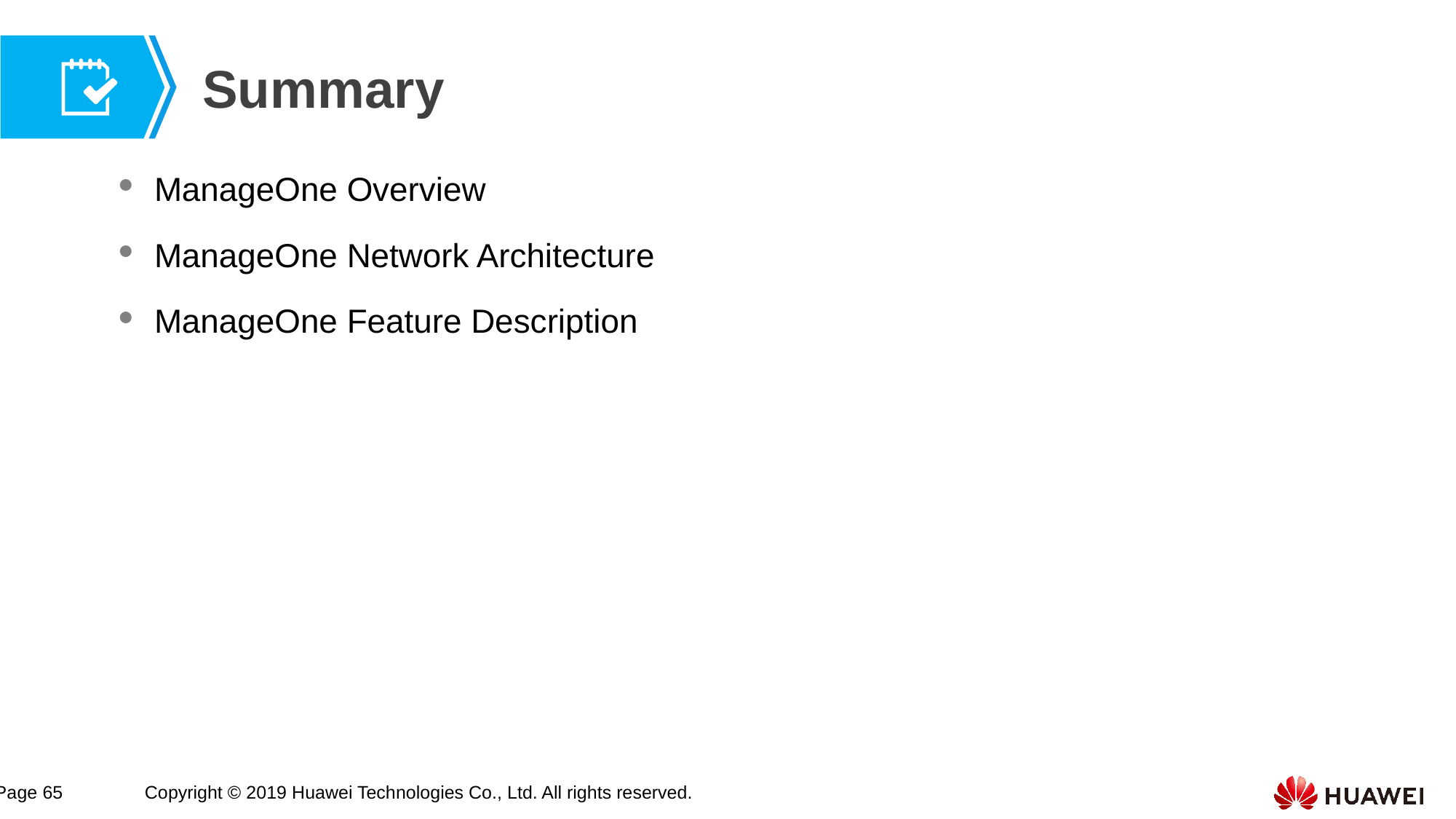

ManageOne Overview
ManageOne Network Architecture
ManageOne Feature Description